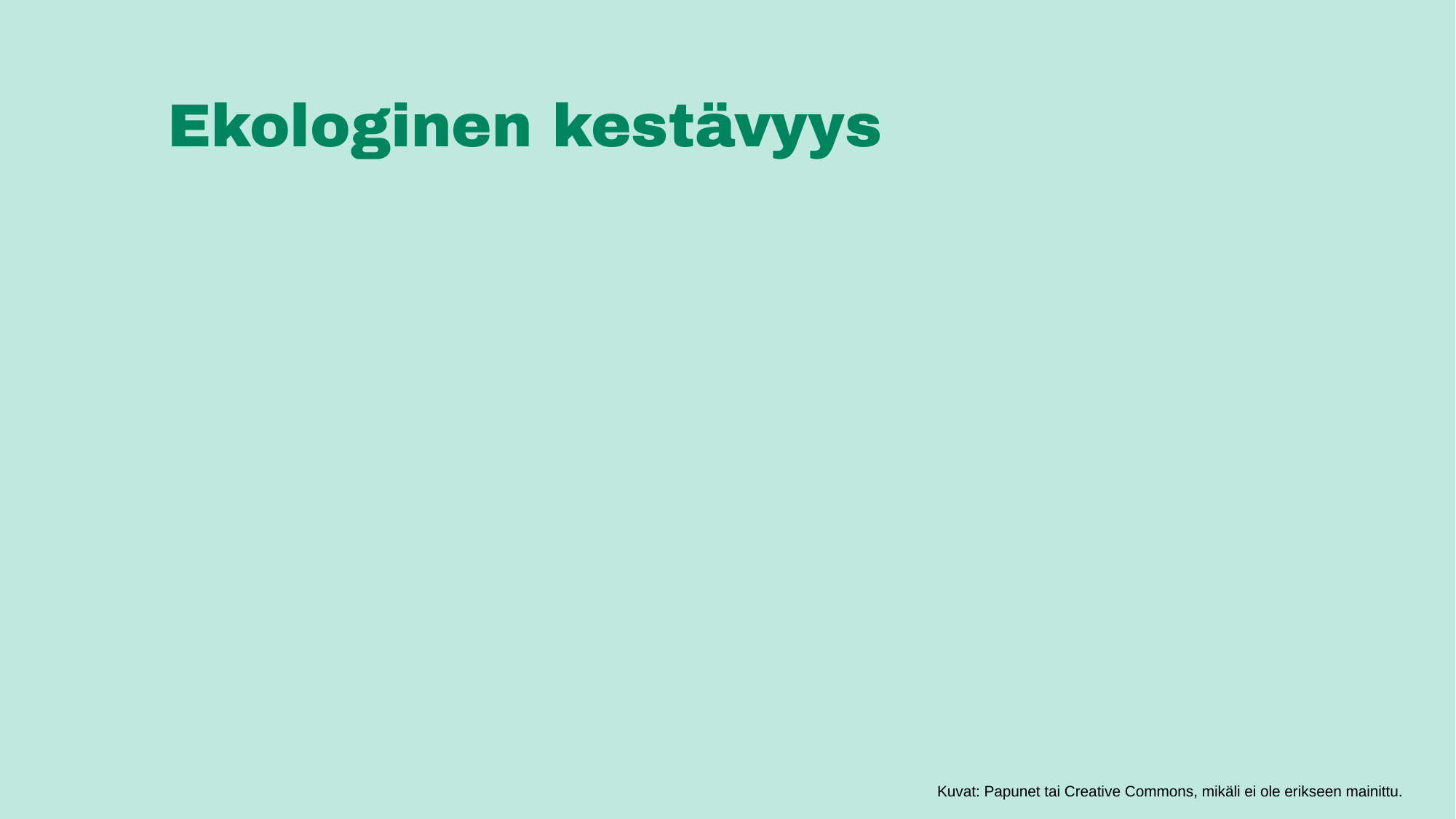

# Ekologinen kestävyys

Kuvat: Papunet tai Creative Commons, mikäli ei ole erikseen mainittu.